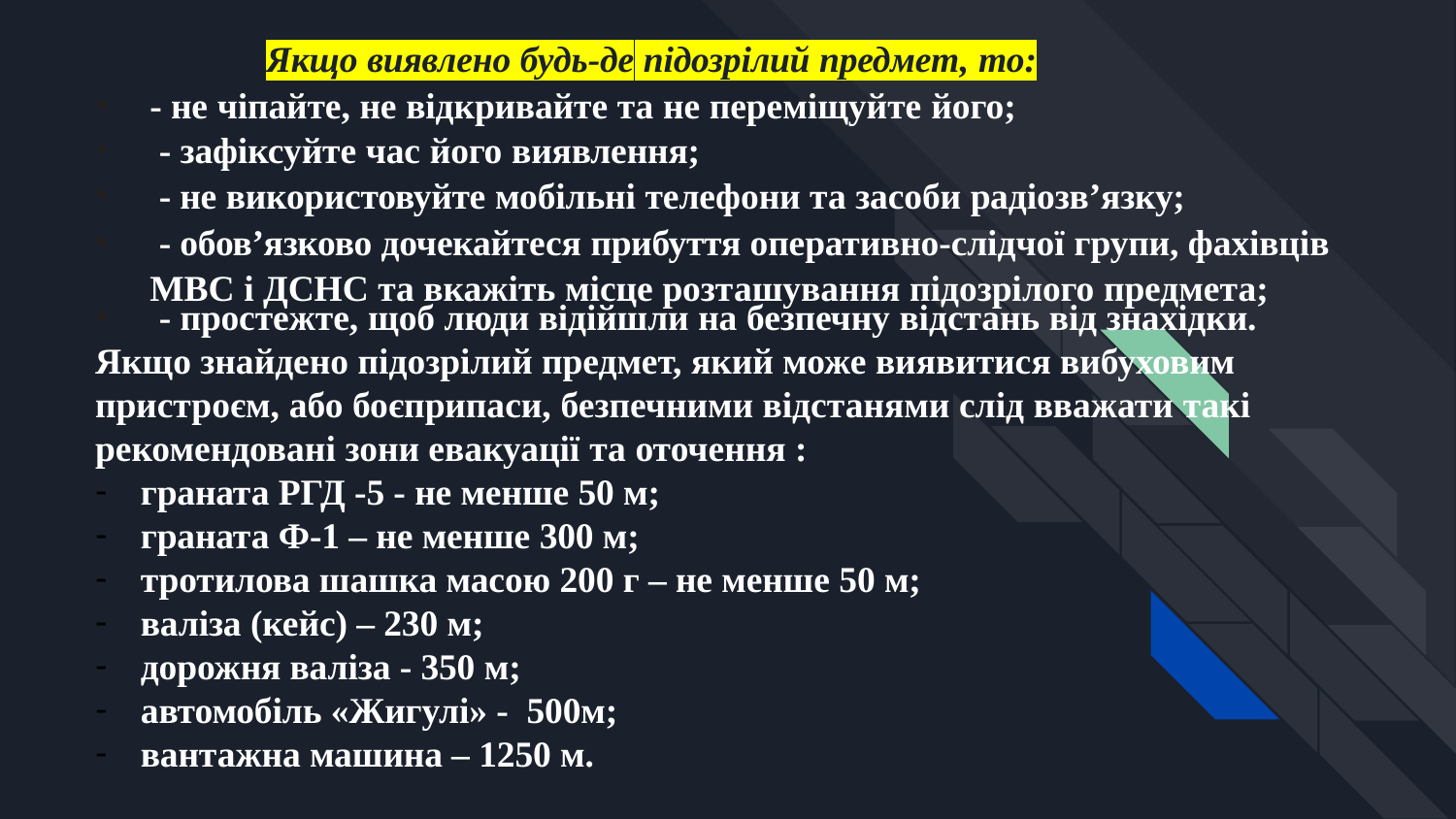

Якщо виявлено будь-де підозрілий предмет, то:
- не чіпайте, не відкривайте та не переміщуйте його;
 - зафіксуйте час його виявлення;
 - не використовуйте мобільні телефони та засоби радіозв’язку;
 - обов’язково дочекайтеся прибуття оперативно-слідчої групи, фахівців МВС і ДСНС та вкажіть місце розташування підозрілого предмета;
 - простежте, щоб люди відійшли на безпечну відстань від знахідки.
Якщо знайдено підозрілий предмет, який може виявитися вибуховим пристроєм, або боєприпаси, безпечними відстанями слід вважати такі рекомендовані зони евакуації та оточення :
граната РГД -5 - не менше 50 м;
граната Ф-1 – не менше 300 м;
тротилова шашка масою 200 г – не менше 50 м;
валіза (кейс) – 230 м;
дорожня валіза - 350 м;
автомобіль «Жигулі» -  500м;
вантажна машина – 1250 м.